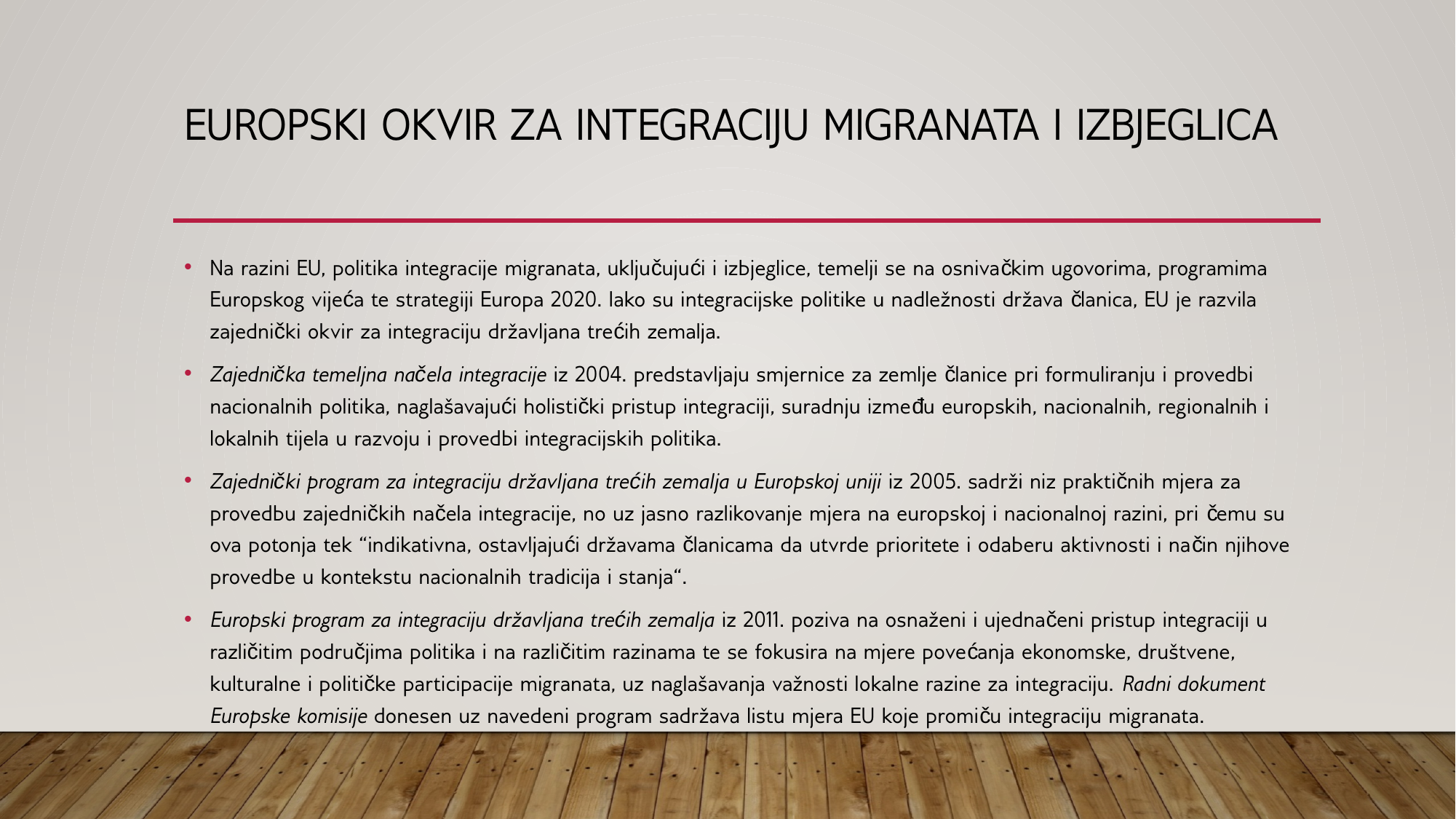

# Europski okvir za integraciju migranata i izbjeglica
Na razini EU, politika integracije migranata, uključujući i izbjeglice, temelji se na osnivačkim ugovorima, programima Europskog vijeća te strategiji Europa 2020. Iako su integracijske politike u nadležnosti država članica, EU je razvila zajednički okvir za integraciju državljana trećih zemalja.
Zajednička temeljna načela integracije iz 2004. predstavljaju smjernice za zemlje članice pri formuliranju i provedbi nacionalnih politika, naglašavajući holistički pristup integraciji, suradnju između europskih, nacionalnih, regionalnih i lokalnih tijela u razvoju i provedbi integracijskih politika.
Zajednički program za integraciju državljana trećih zemalja u Europskoj uniji iz 2005. sadrži niz praktičnih mjera za provedbu zajedničkih načela integracije, no uz jasno razlikovanje mjera na europskoj i nacionalnoj razini, pri čemu su ova potonja tek “indikativna, ostavljajući državama članicama da utvrde prioritete i odaberu aktivnosti i način njihove provedbe u kontekstu nacionalnih tradicija i stanja“.
Europski program za integraciju državljana trećih zemalja iz 2011. poziva na osnaženi i ujednačeni pristup integraciji u različitim područjima politika i na različitim razinama te se fokusira na mjere povećanja ekonomske, društvene, kulturalne i političke participacije migranata, uz naglašavanja važnosti lokalne razine za integraciju. Radni dokument Europske komisije donesen uz navedeni program sadržava listu mjera EU koje promiču integraciju migranata.